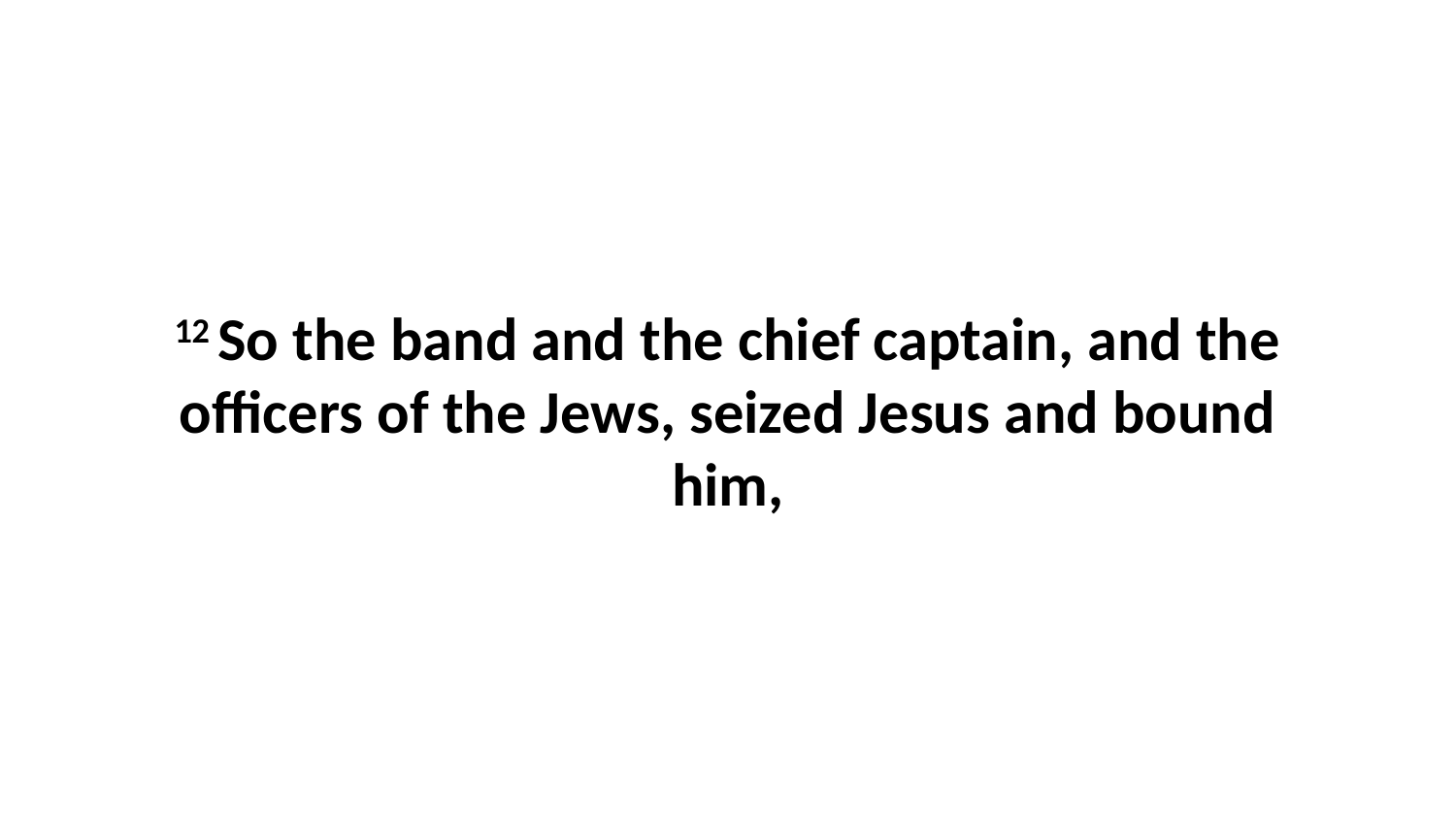

12 So the band and the chief captain, and the officers of the Jews, seized Jesus and bound him,